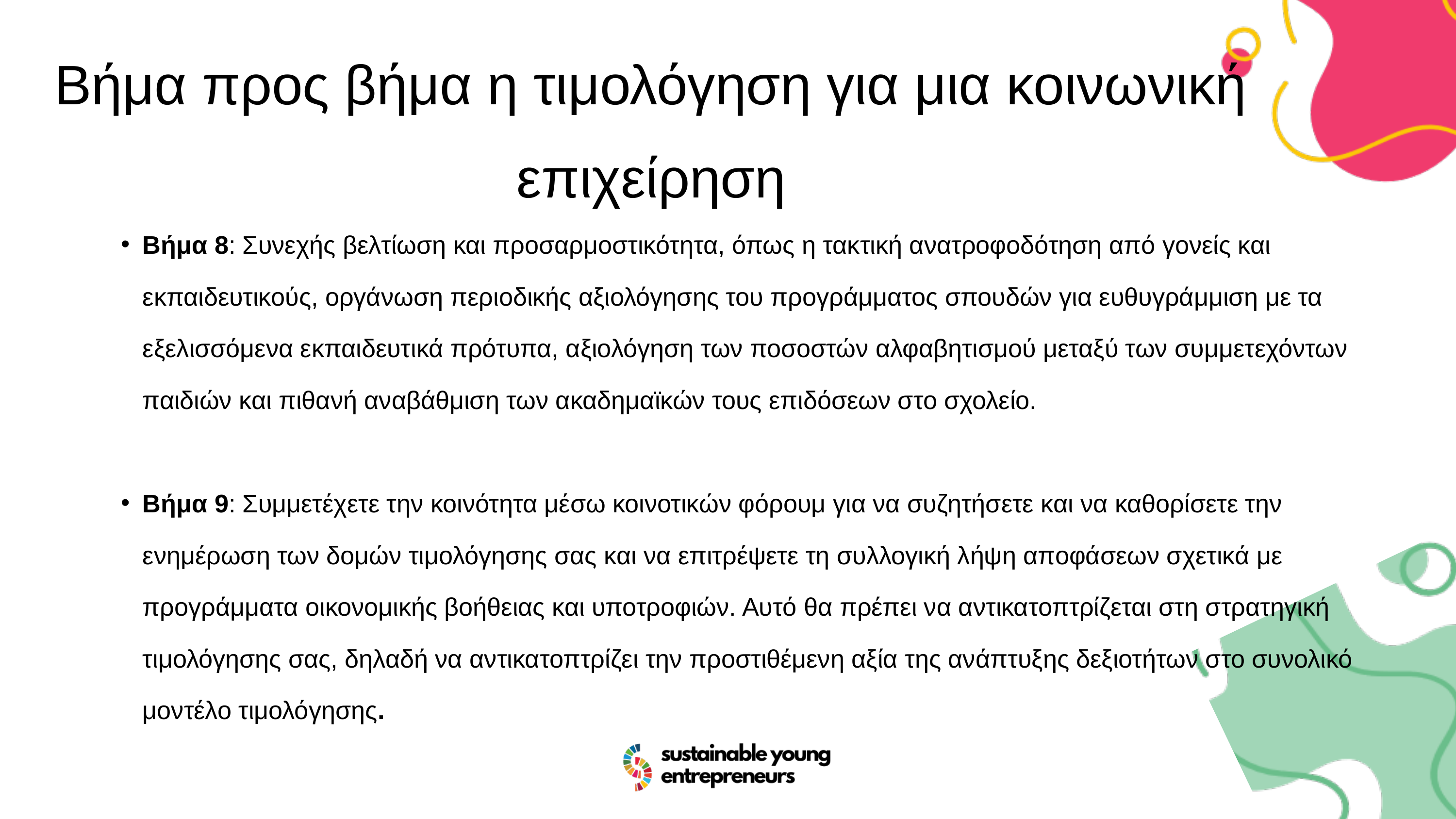

Βήμα προς βήμα η τιμολόγηση για μια κοινωνική επιχείρηση

Βήμα 8: Συνεχής βελτίωση και προσαρμοστικότητα, όπως η τακτική ανατροφοδότηση από γονείς και εκπαιδευτικούς, οργάνωση περιοδικής αξιολόγησης του προγράμματος σπουδών για ευθυγράμμιση με τα εξελισσόμενα εκπαιδευτικά πρότυπα, αξιολόγηση των ποσοστών αλφαβητισμού μεταξύ των συμμετεχόντων παιδιών και πιθανή αναβάθμιση των ακαδημαϊκών τους επιδόσεων στο σχολείο.

Βήμα 9: Συμμετέχετε την κοινότητα μέσω κοινοτικών φόρουμ για να συζητήσετε και να καθορίσετε την ενημέρωση των δομών τιμολόγησης σας και να επιτρέψετε τη συλλογική λήψη αποφάσεων σχετικά με προγράμματα οικονομικής βοήθειας και υποτροφιών. Αυτό θα πρέπει να αντικατοπτρίζεται στη στρατηγική τιμολόγησης σας, δηλαδή να αντικατοπτρίζει την προστιθέμενη αξία της ανάπτυξης δεξιοτήτων στο συνολικό μοντέλο τιμολόγησης.